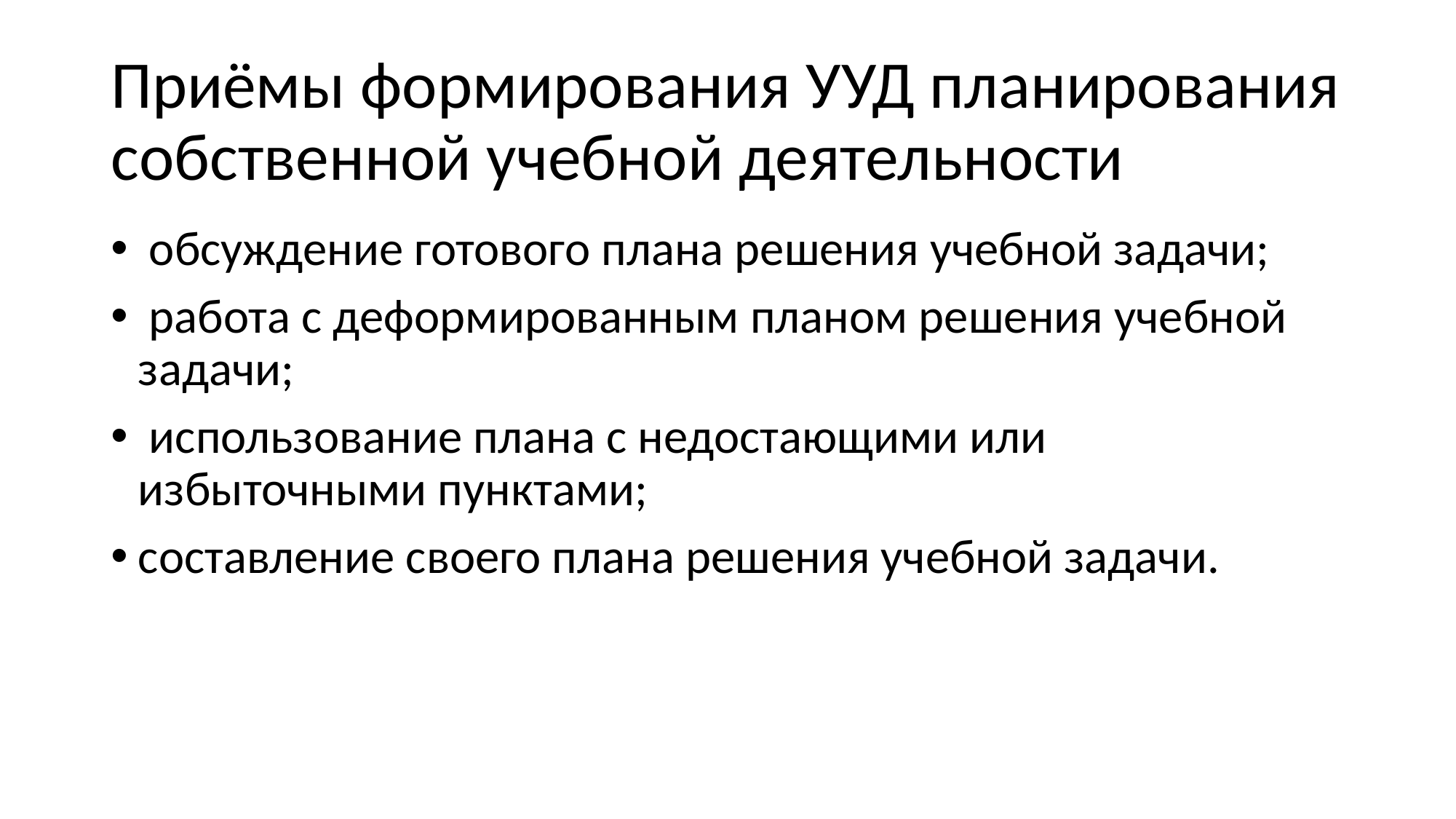

# Приёмы формирования УУД планирования собственной учебной деятельности
 обсуждение готового плана решения учебной задачи;
 работа с деформированным планом решения учебной задачи;
 использование плана с недостающими или избыточными пунктами;
составление своего плана решения учебной задачи.